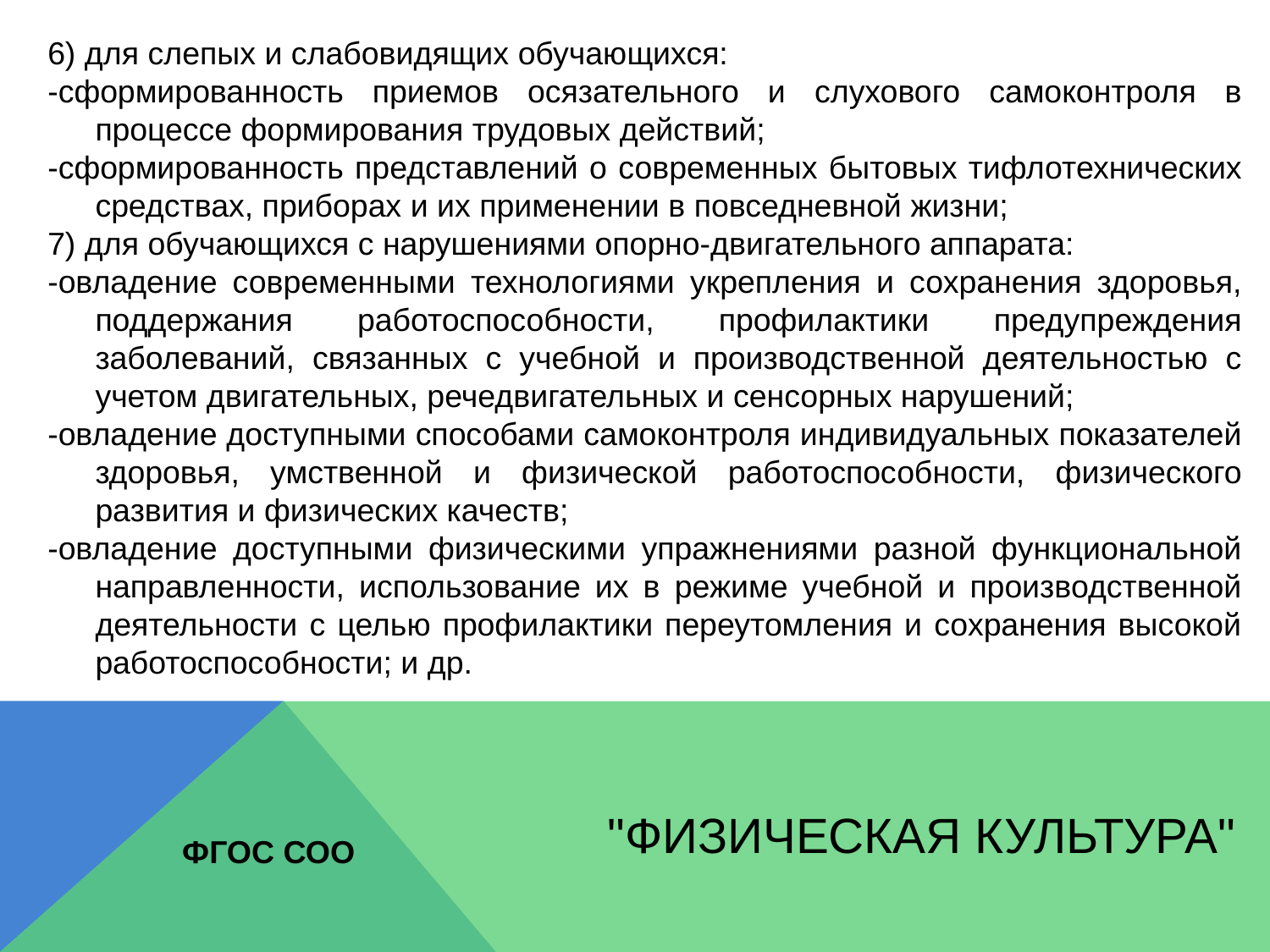

6) для слепых и слабовидящих обучающихся:
-сформированность приемов осязательного и слухового самоконтроля в процессе формирования трудовых действий;
-сформированность представлений о современных бытовых тифлотехнических средствах, приборах и их применении в повседневной жизни;
7) для обучающихся с нарушениями опорно-двигательного аппарата:
-овладение современными технологиями укрепления и сохранения здоровья, поддержания работоспособности, профилактики предупреждения заболеваний, связанных с учебной и производственной деятельностью с учетом двигательных, речедвигательных и сенсорных нарушений;
-овладение доступными способами самоконтроля индивидуальных показателей здоровья, умственной и физической работоспособности, физического развития и физических качеств;
-овладение доступными физическими упражнениями разной функциональной направленности, использование их в режиме учебной и производственной деятельности с целью профилактики переутомления и сохранения высокой работоспособности; и др.

# "Физическая культура"
ФГОС СОО